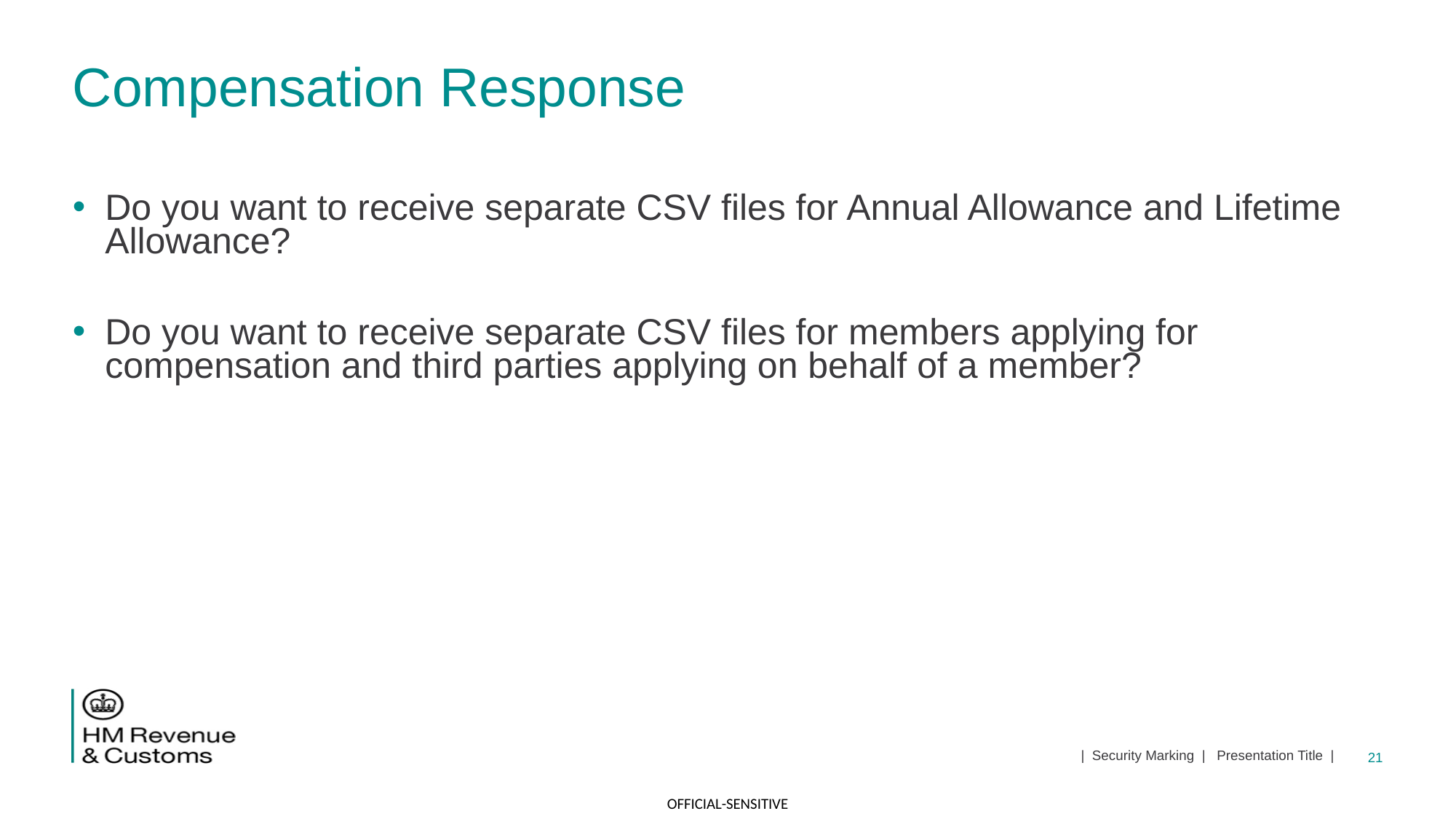

# Compensation Response
Do you want to receive separate CSV files for Annual Allowance and Lifetime Allowance?

Do you want to receive separate CSV files for members applying for compensation and third parties applying on behalf of a member?
|  Security Marking  |   Presentation Title  |
21